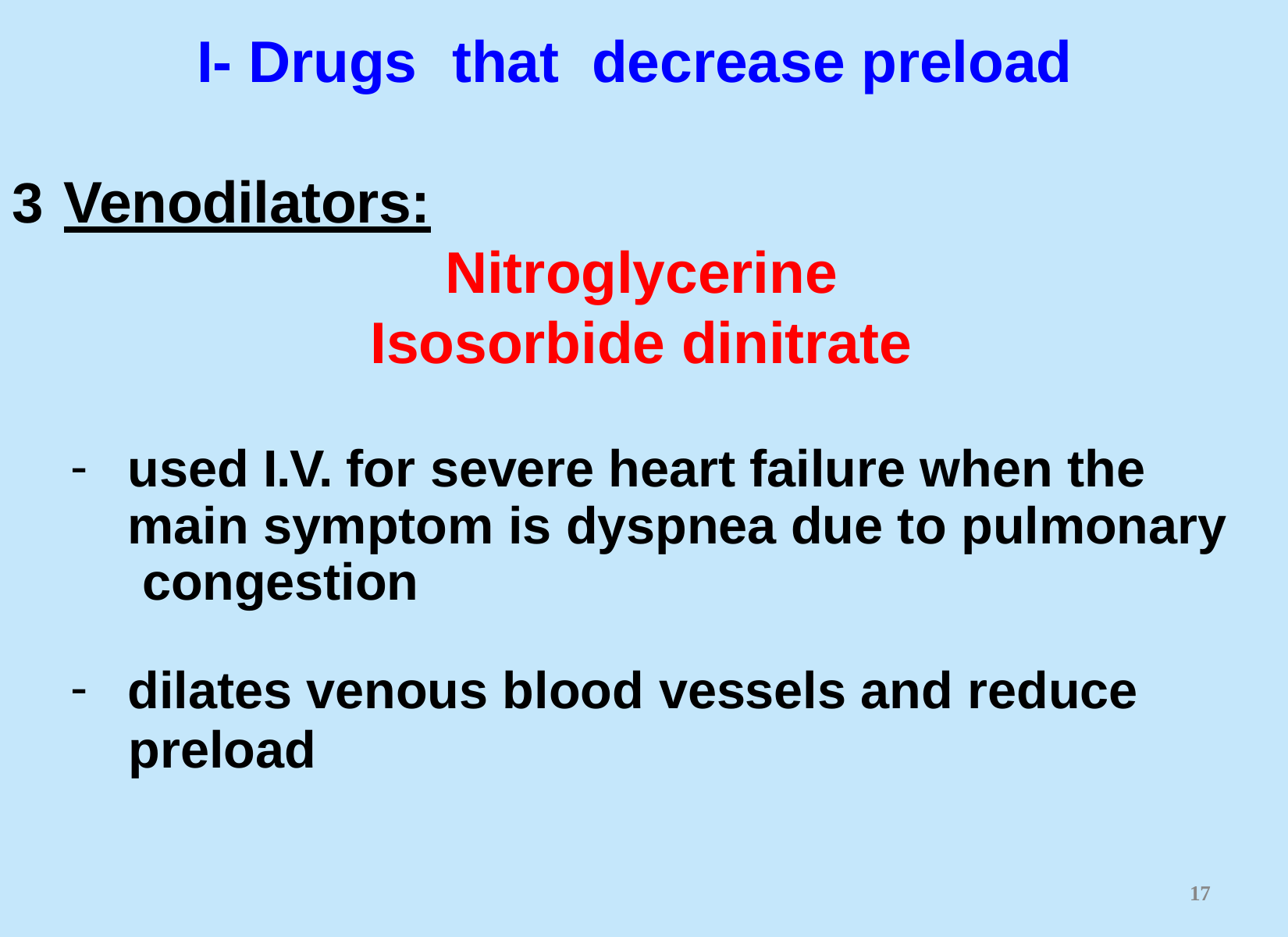

# I- Drugs	that	decrease preload
Venodilators:
Nitroglycerine  Isosorbide dinitrate

used I.V. for severe heart failure when the  main symptom is dyspnea due to pulmonary  congestion
dilates venous blood vessels and reduce
preload
17